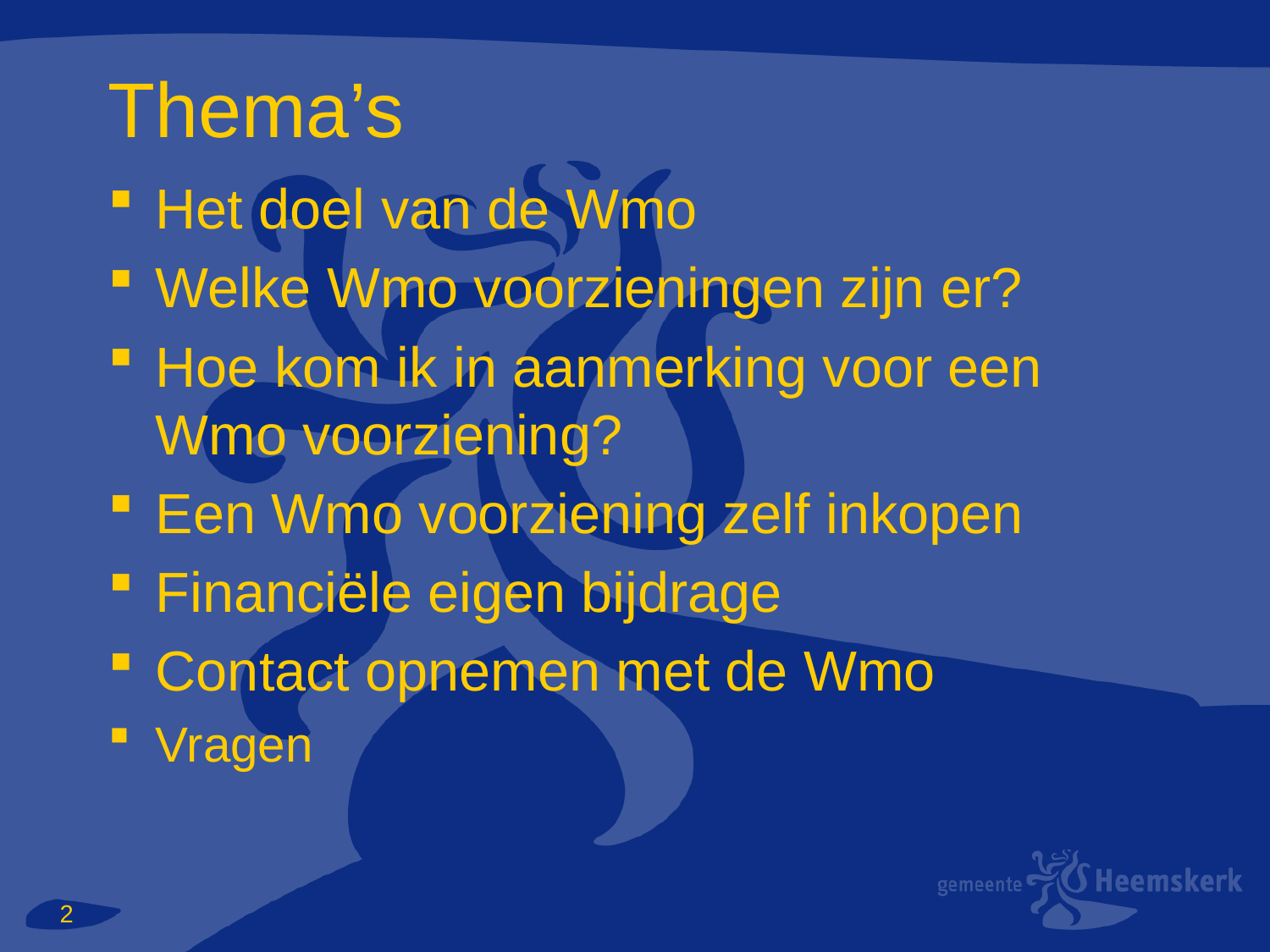

# Thema’s
Het doel van de Wmo
Welke Wmo voorzieningen zijn er?
Hoe kom ik in aanmerking voor een Wmo voorziening?
Een Wmo voorziening zelf inkopen
Financiële eigen bijdrage
Contact opnemen met de Wmo
Vragen
2